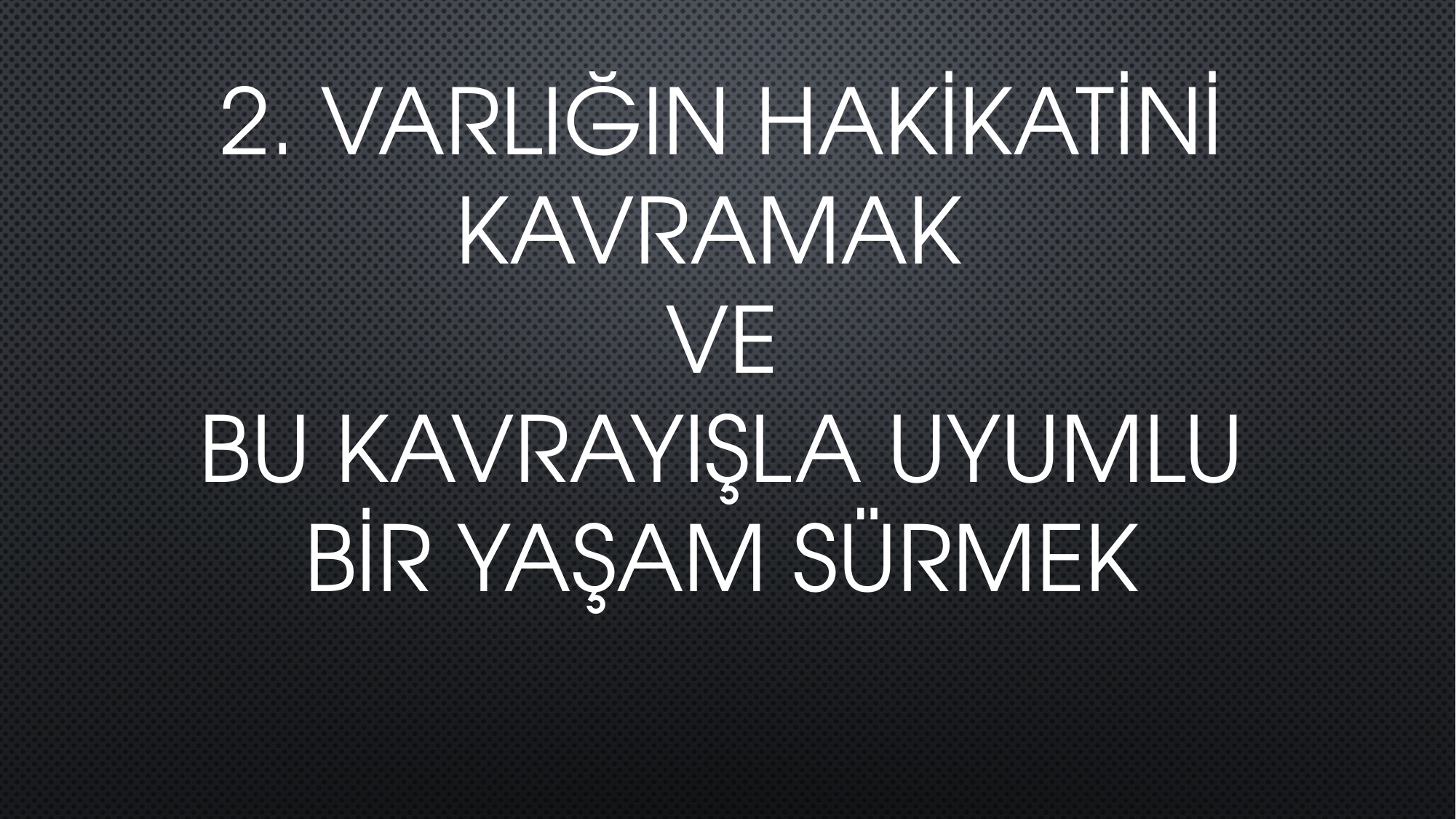

2. VARLIĞIN HAKİKATİNİ KAVRAMAK
VE
BU KAVRAYIŞLA UYUMLU BİR YAŞAM SÜRMEK